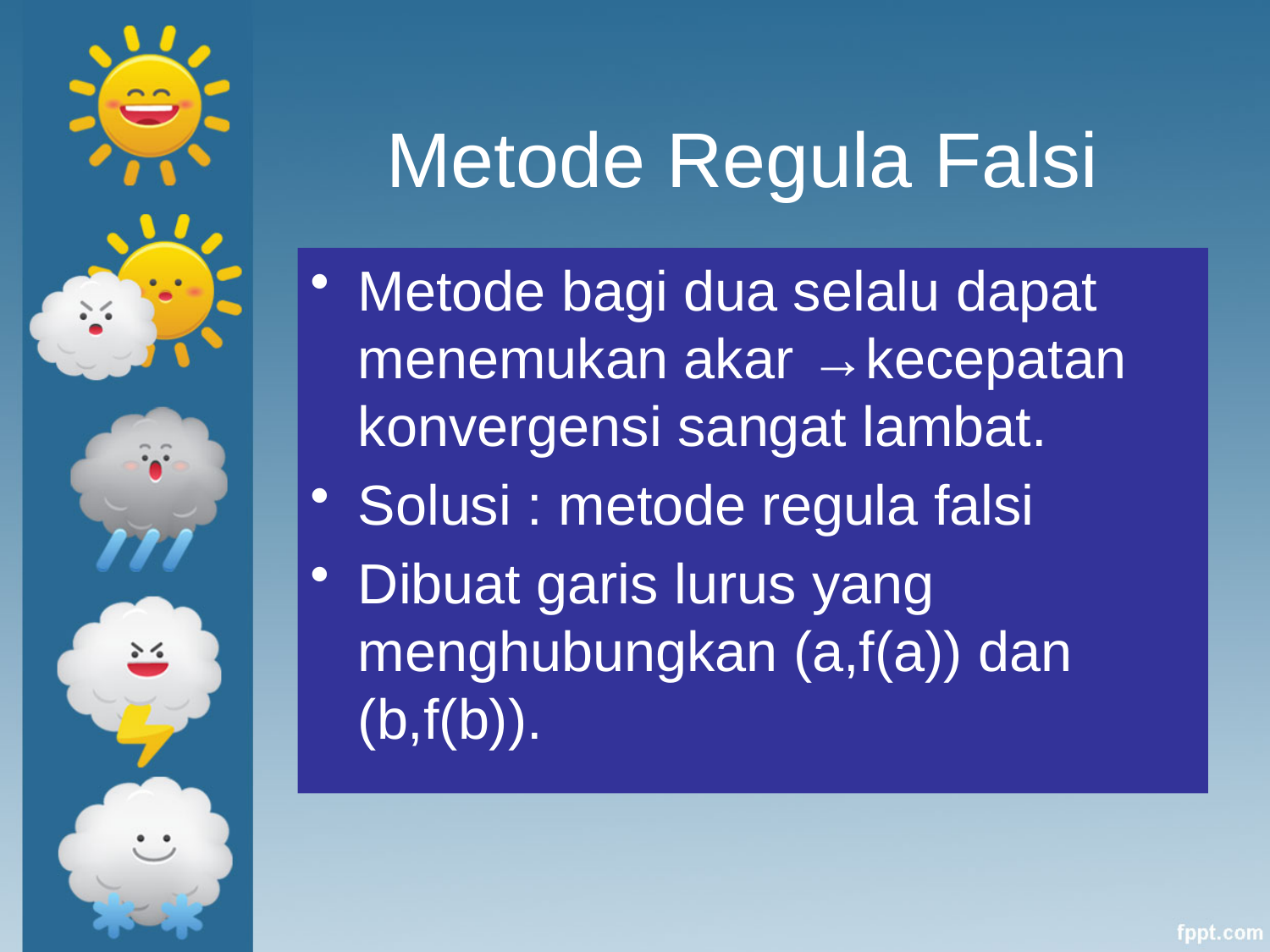

# Metode Regula Falsi
Metode bagi dua selalu dapat menemukan akar →kecepatan konvergensi sangat lambat.
Solusi : metode regula falsi
Dibuat garis lurus yang menghubungkan (a,f(a)) dan (b,f(b)).